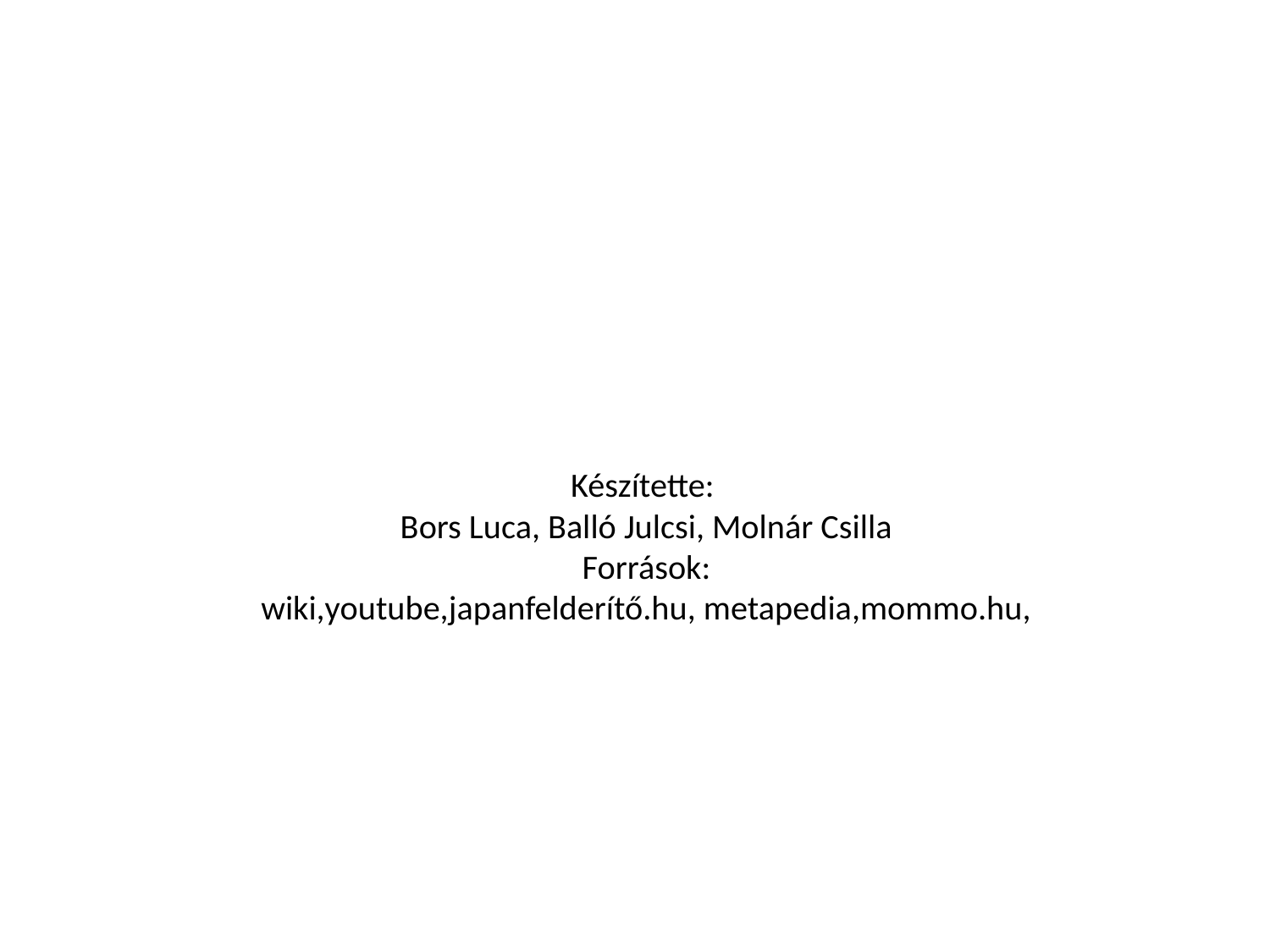

# Készítette: Bors Luca, Balló Julcsi, Molnár Csilla Források: wiki,youtube,japanfelderítő.hu, metapedia,mommo.hu,